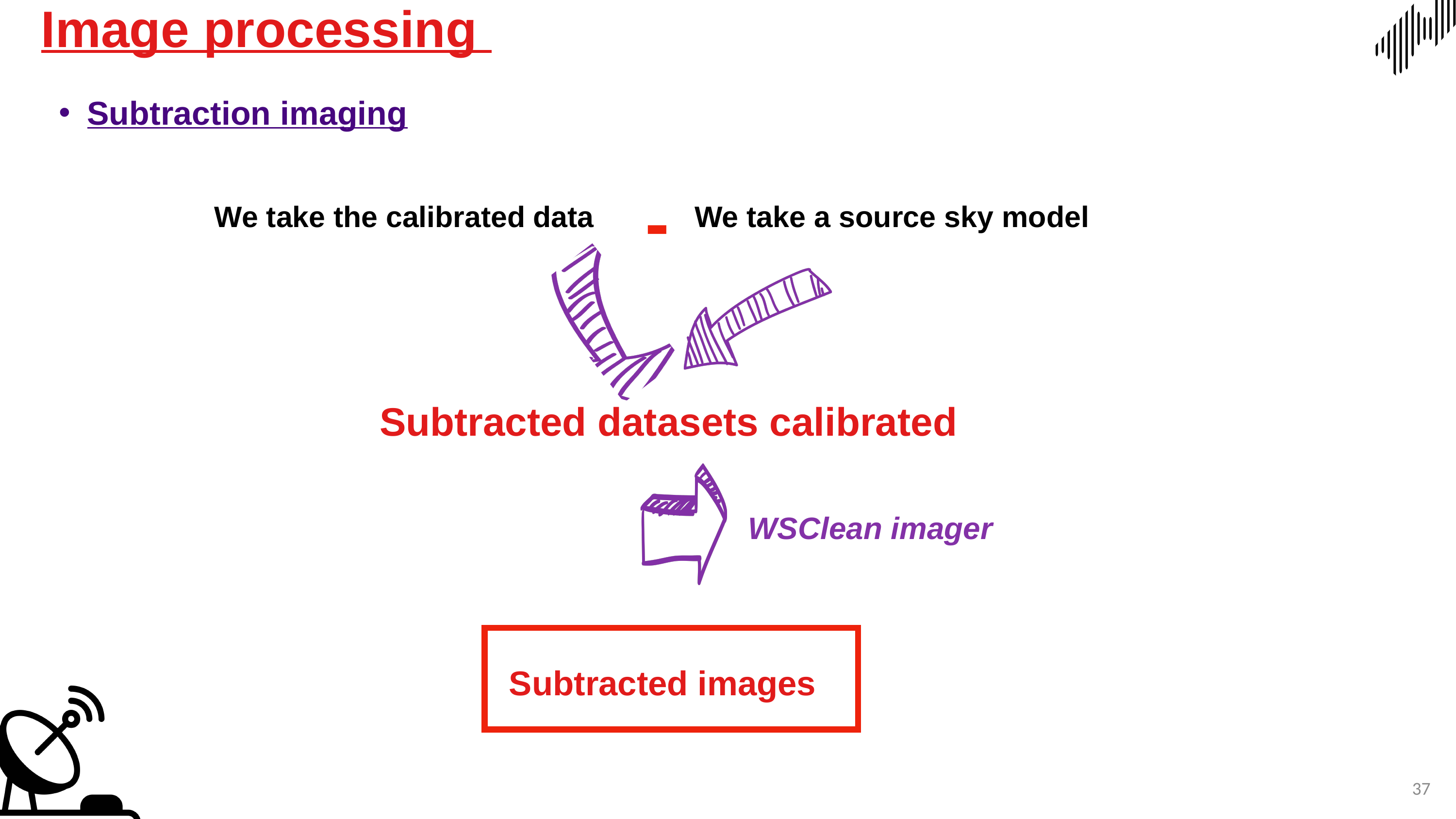

Image processing

Subtraction imaging
-
We take the calibrated data
We take a source sky model

Subtracted datasets calibrated

WSClean imager

Subtracted images

37